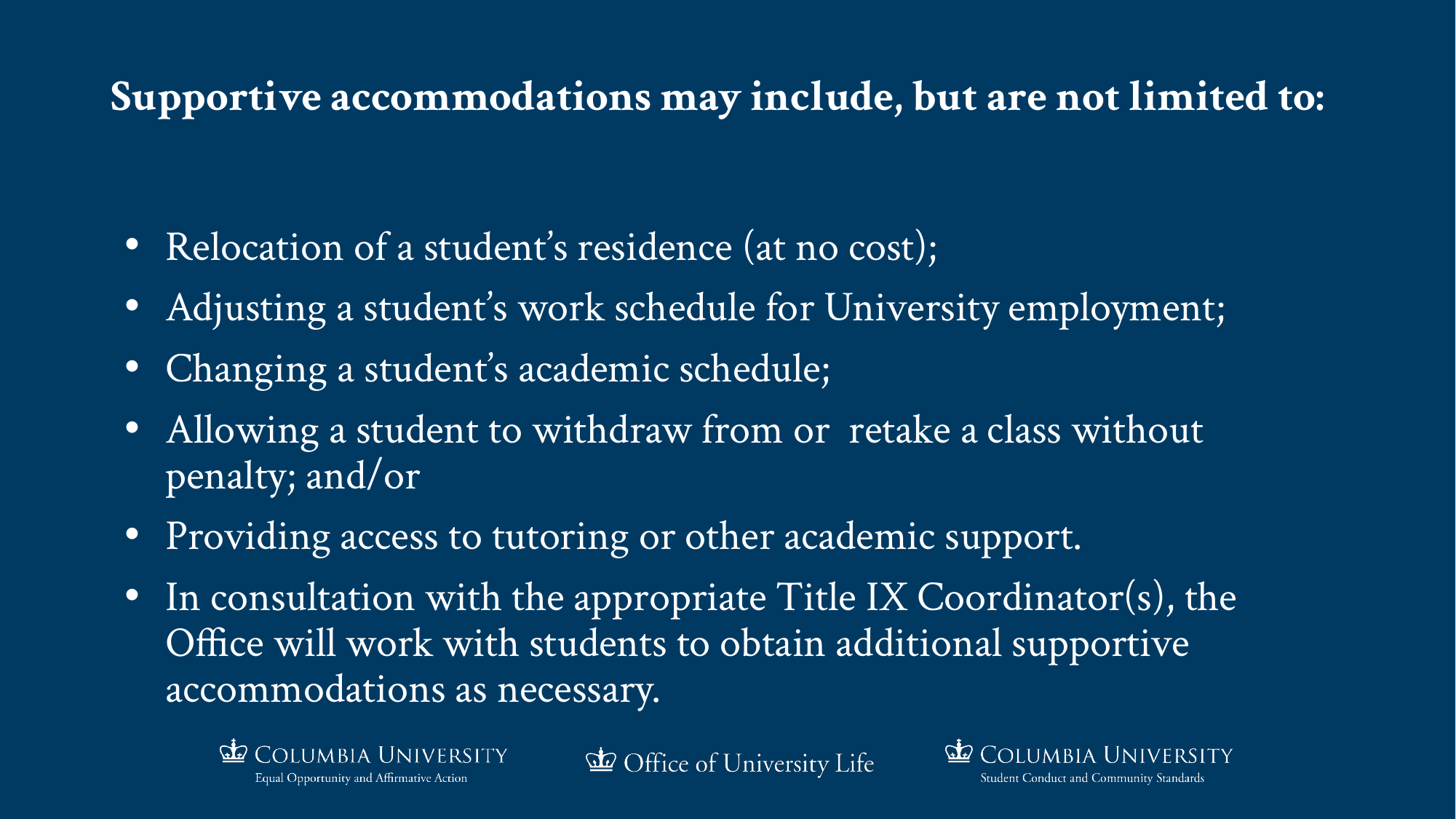

# Supportive accommodations may include, but are not limited to:
Relocation of a student’s residence (at no cost);
Adjusting a student’s work schedule for University employment;
Changing a student’s academic schedule;
Allowing a student to withdraw from or  retake a class without penalty; and/or
Providing access to tutoring or other academic support.
In consultation with the appropriate Title IX Coordinator(s), the Office will work with students to obtain additional supportive accommodations as necessary.